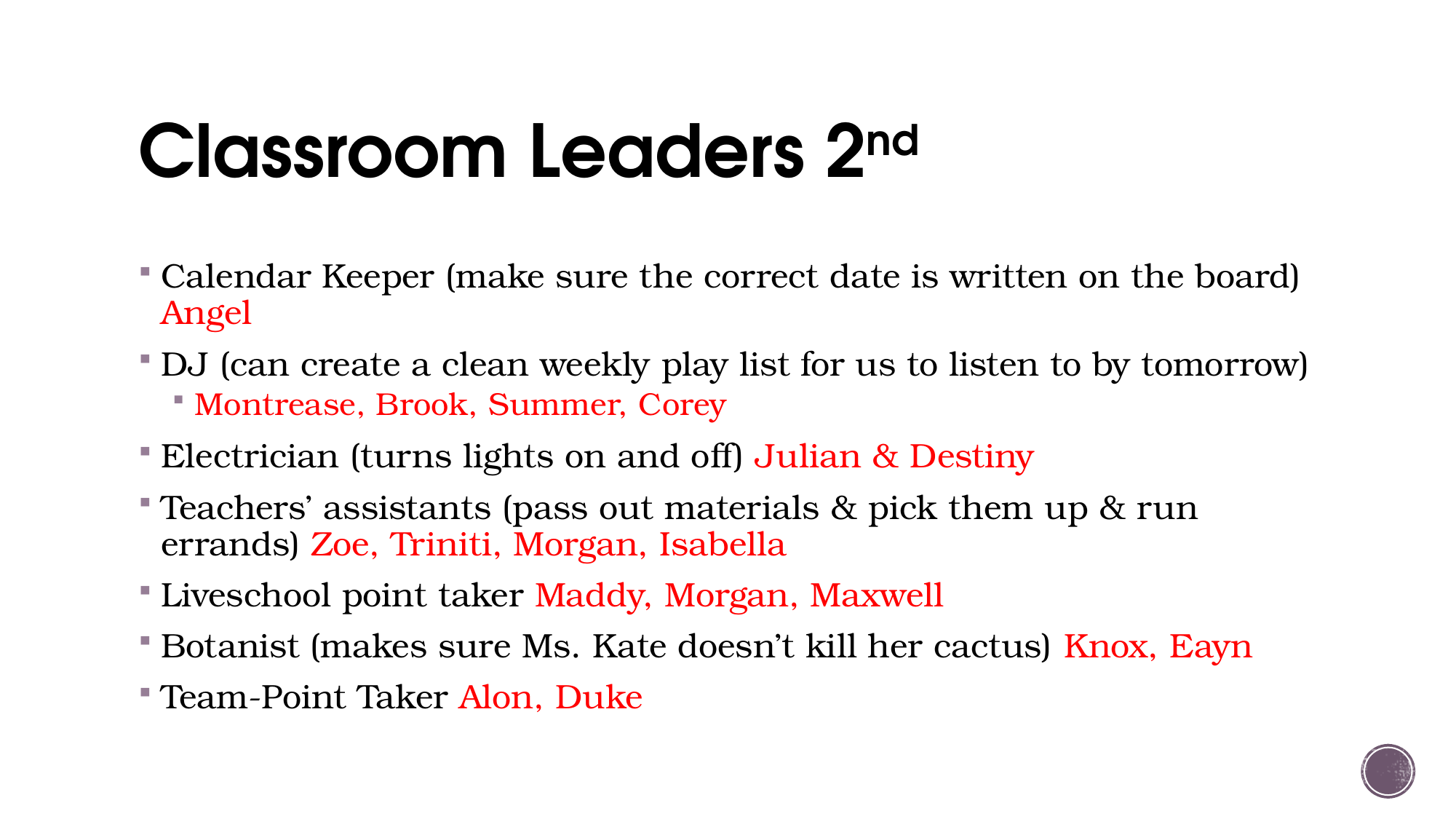

# Classroom Leaders 2nd
Calendar Keeper (make sure the correct date is written on the board) Angel
DJ (can create a clean weekly play list for us to listen to by tomorrow)
Montrease, Brook, Summer, Corey
Electrician (turns lights on and off) Julian & Destiny
Teachers’ assistants (pass out materials & pick them up & run errands) Zoe, Triniti, Morgan, Isabella
Liveschool point taker Maddy, Morgan, Maxwell
Botanist (makes sure Ms. Kate doesn’t kill her cactus) Knox, Eayn
Team-Point Taker Alon, Duke